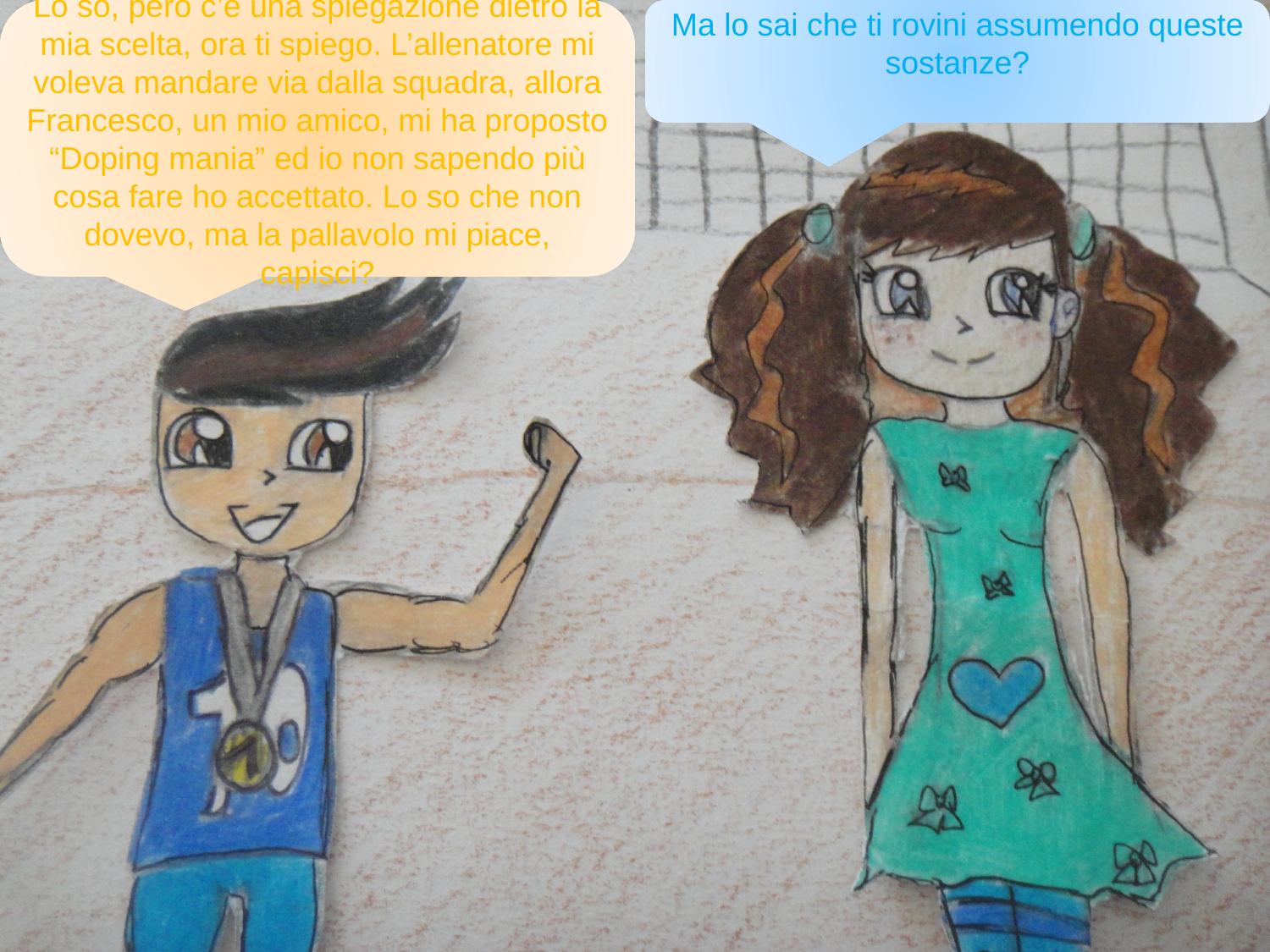

Lo so, però c’è una spiegazione dietro la mia scelta, ora ti spiego. L’allenatore mi voleva mandare via dalla squadra, allora Francesco, un mio amico, mi ha proposto “Doping mania” ed io non sapendo più cosa fare ho accettato. Lo so che non dovevo, ma la pallavolo mi piace, capisci?
Ma lo sai che ti rovini assumendo queste sostanze?